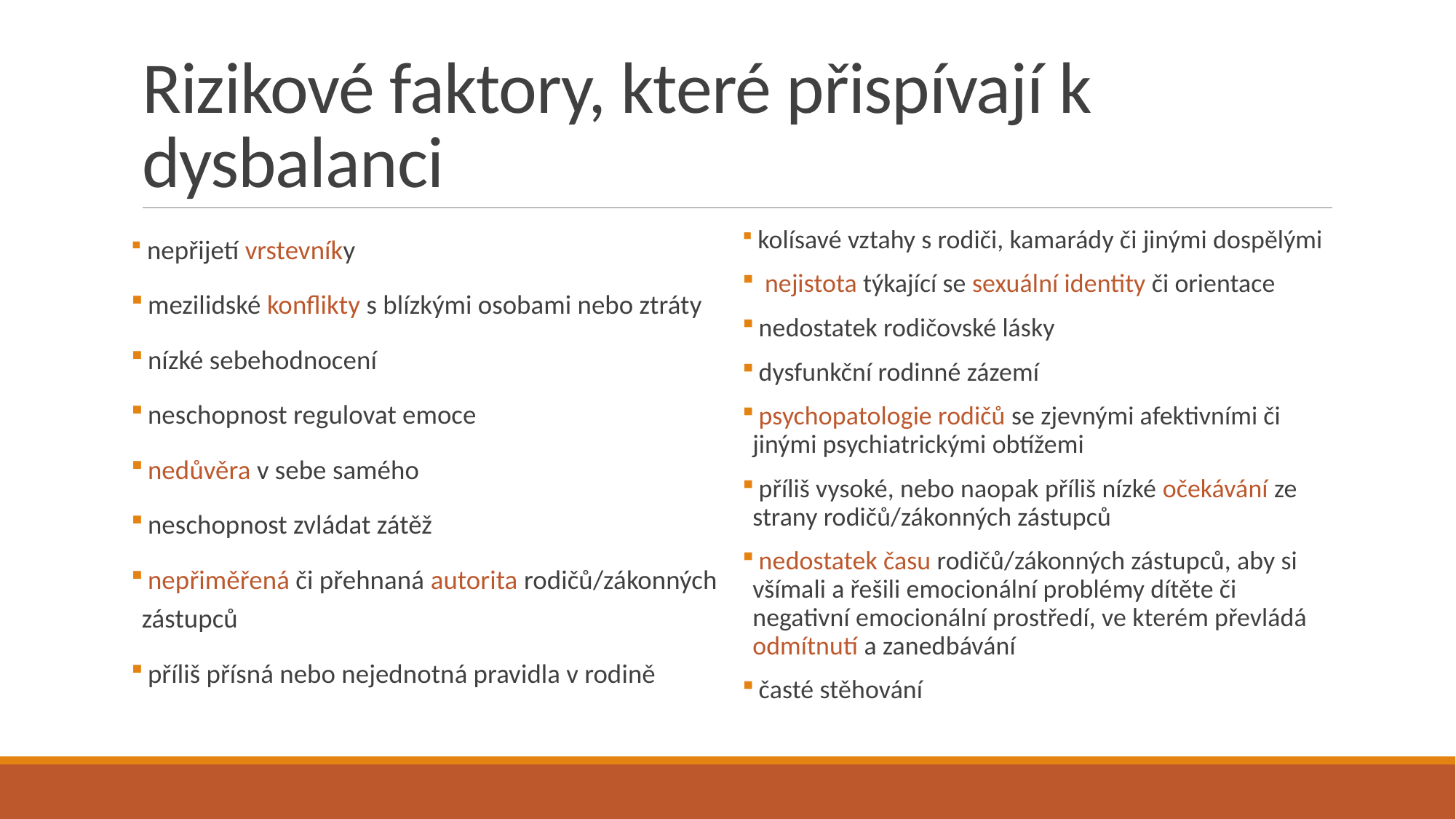

# Rizikové faktory, které přispívají k dysbalanci
 nepřijetí vrstevníky
 mezilidské konflikty s blízkými osobami nebo ztráty
 nízké sebehodnocení
 neschopnost regulovat emoce
 nedůvěra v sebe samého
 neschopnost zvládat zátěž
 nepřiměřená či přehnaná autorita rodičů/zákonných zástupců
 příliš přísná nebo nejednotná pravidla v rodině

 kolísavé vztahy s rodiči, kamarády či jinými dospělými
  nejistota týkající se sexuální identity či orientace
 nedostatek rodičovské lásky
 dysfunkční rodinné zázemí
 psychopatologie rodičů se zjevnými afektivními či jinými psychiatrickými obtížemi
 příliš vysoké, nebo naopak příliš nízké očekávání ze strany rodičů/zákonných zástupců
 nedostatek času rodičů/zákonných zástupců, aby si všímali a řešili emocionální problémy dítěte či negativní emocionální prostředí, ve kterém převládá odmítnutí a zanedbávání
 časté stěhování